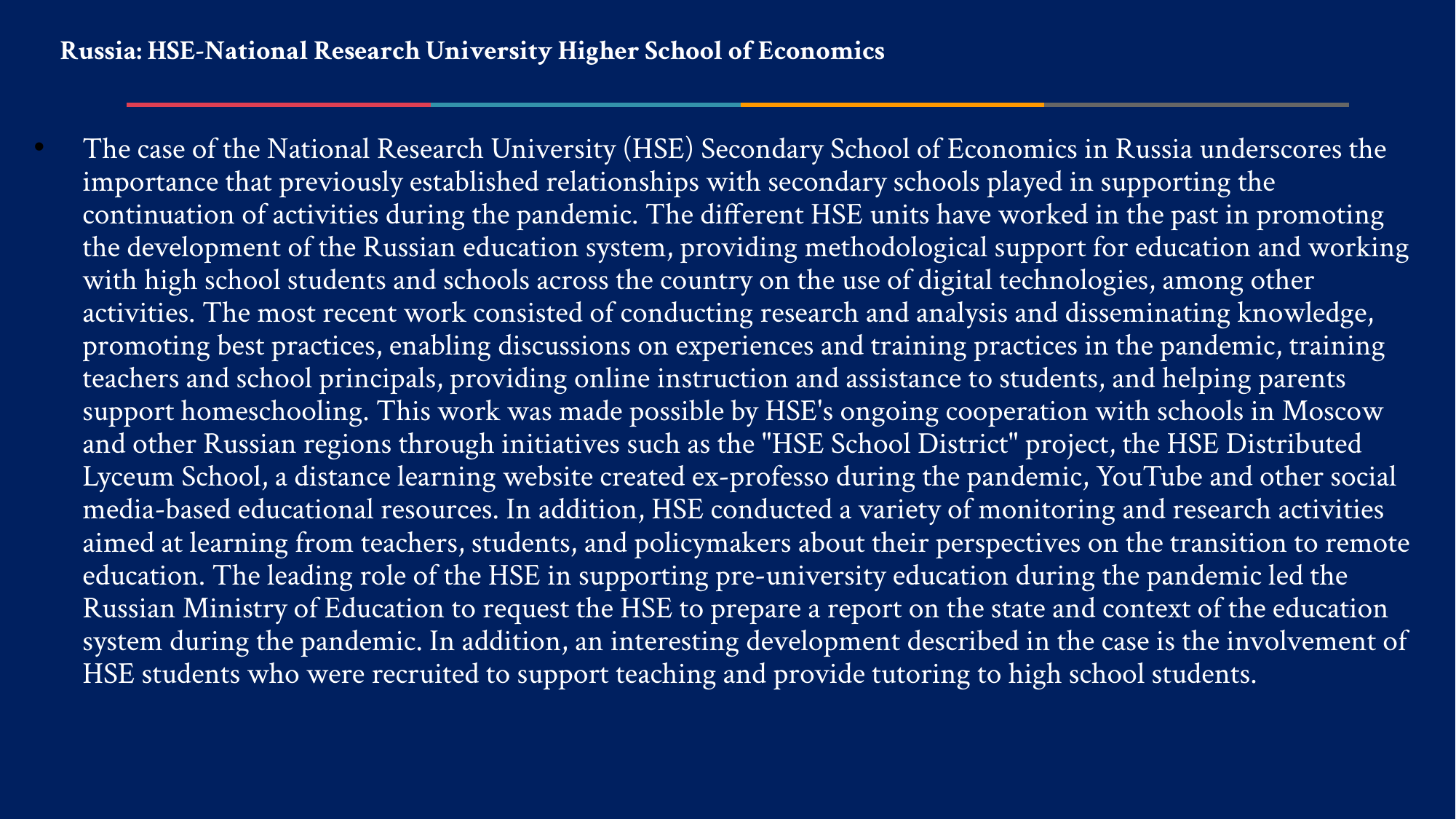

# Russia: HSE-National Research University Higher School of Economics
The case of the National Research University (HSE) Secondary School of Economics in Russia underscores the importance that previously established relationships with secondary schools played in supporting the continuation of activities during the pandemic. The different HSE units have worked in the past in promoting the development of the Russian education system, providing methodological support for education and working with high school students and schools across the country on the use of digital technologies, among other activities. The most recent work consisted of conducting research and analysis and disseminating knowledge, promoting best practices, enabling discussions on experiences and training practices in the pandemic, training teachers and school principals, providing online instruction and assistance to students, and helping parents support homeschooling. This work was made possible by HSE's ongoing cooperation with schools in Moscow and other Russian regions through initiatives such as the "HSE School District" project, the HSE Distributed Lyceum School, a distance learning website created ex-professo during the pandemic, YouTube and other social media-based educational resources. In addition, HSE conducted a variety of monitoring and research activities aimed at learning from teachers, students, and policymakers about their perspectives on the transition to remote education. The leading role of the HSE in supporting pre-university education during the pandemic led the Russian Ministry of Education to request the HSE to prepare a report on the state and context of the education system during the pandemic. In addition, an interesting development described in the case is the involvement of HSE students who were recruited to support teaching and provide tutoring to high school students.